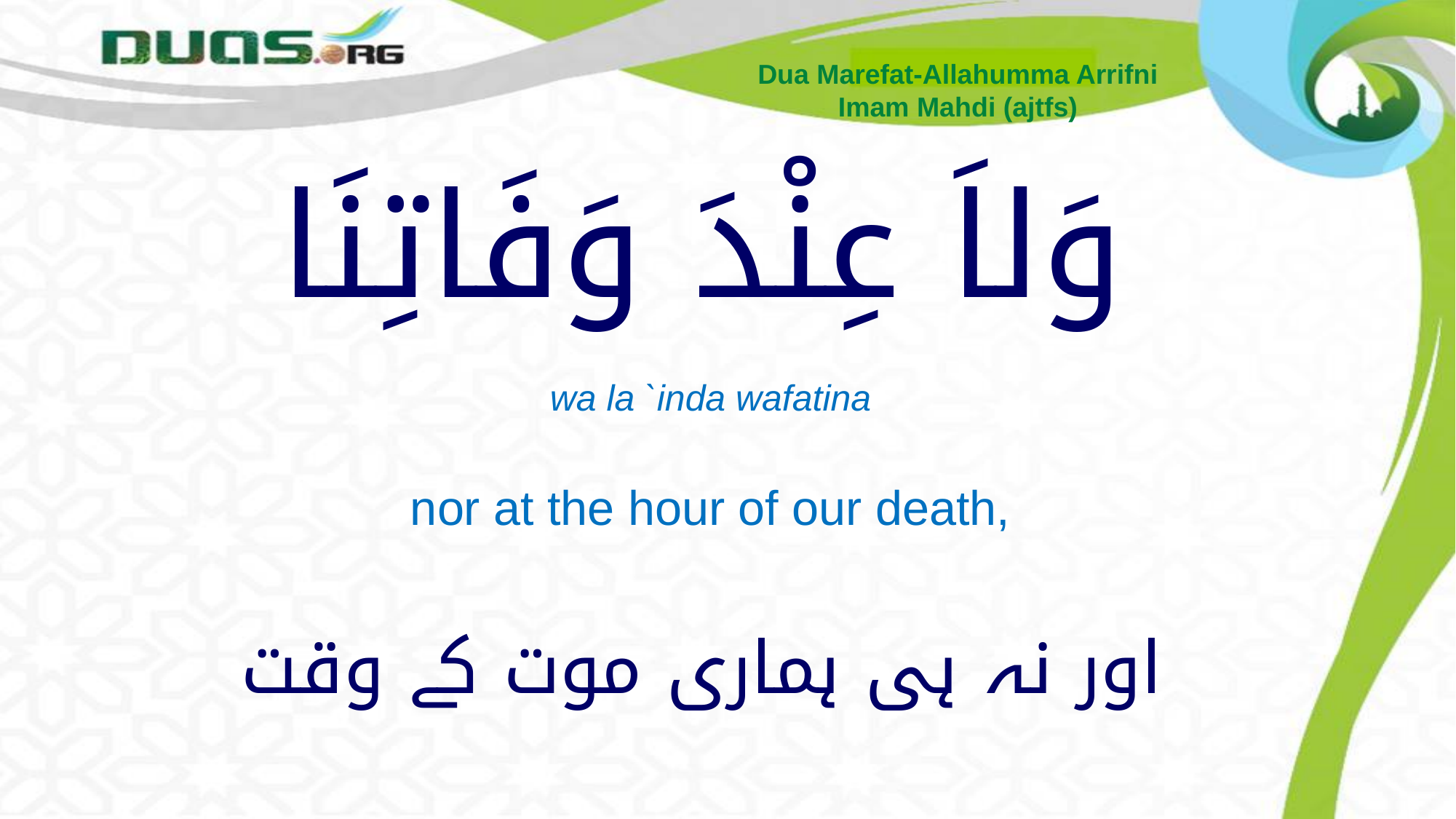

Dua Marefat-Allahumma Arrifni
Imam Mahdi (ajtfs)
# وَلاَ عِنْدَ وَفَاتِنَا

wa la `inda wafatina

nor at the hour of our death,
اور نہ ہی ہماری موت کے وقت